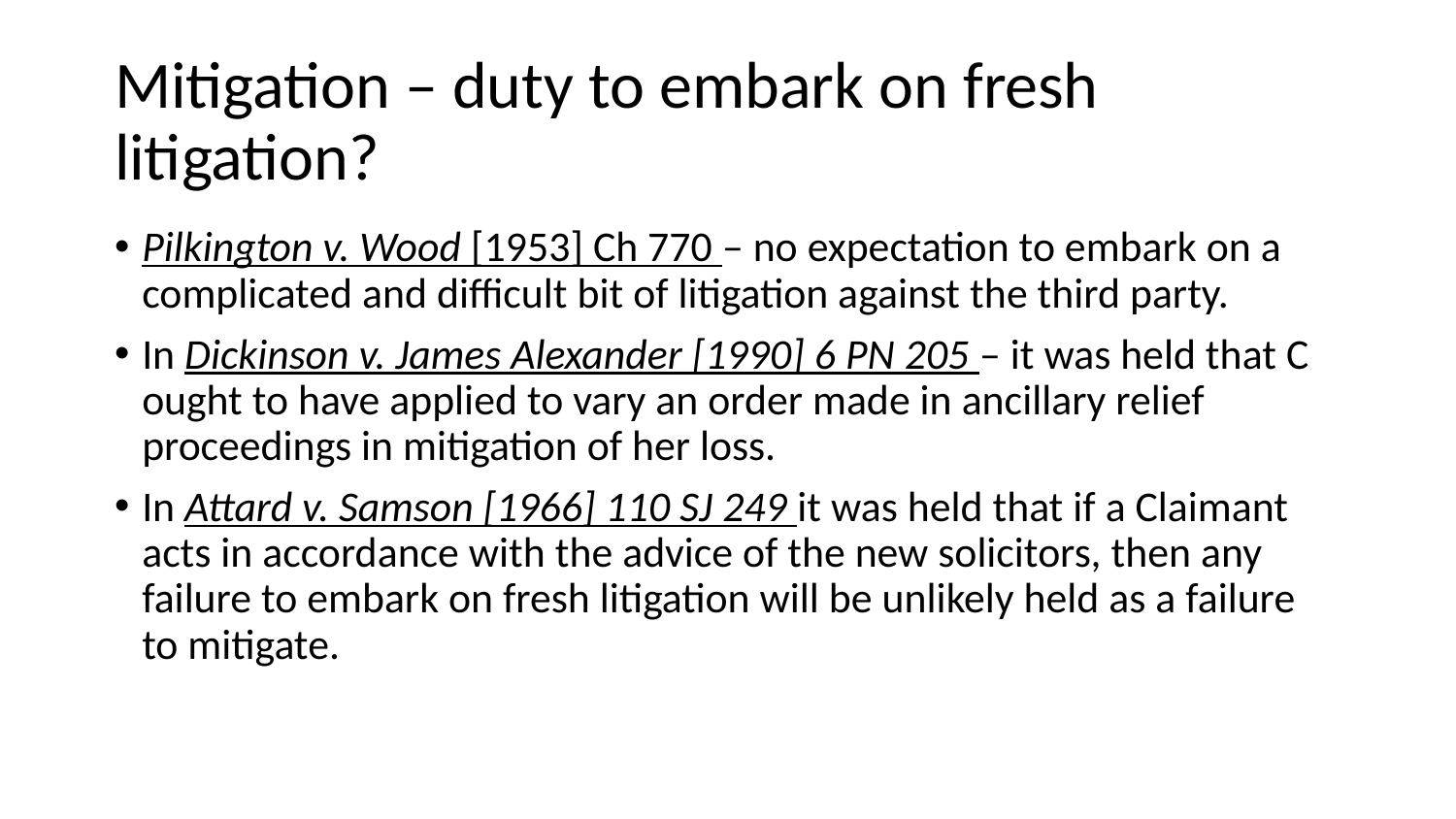

# Mitigation – duty to embark on fresh litigation?
Pilkington v. Wood [1953] Ch 770 – no expectation to embark on a complicated and difficult bit of litigation against the third party.
In Dickinson v. James Alexander [1990] 6 PN 205 – it was held that C ought to have applied to vary an order made in ancillary relief proceedings in mitigation of her loss.
In Attard v. Samson [1966] 110 SJ 249 it was held that if a Claimant acts in accordance with the advice of the new solicitors, then any failure to embark on fresh litigation will be unlikely held as a failure to mitigate.